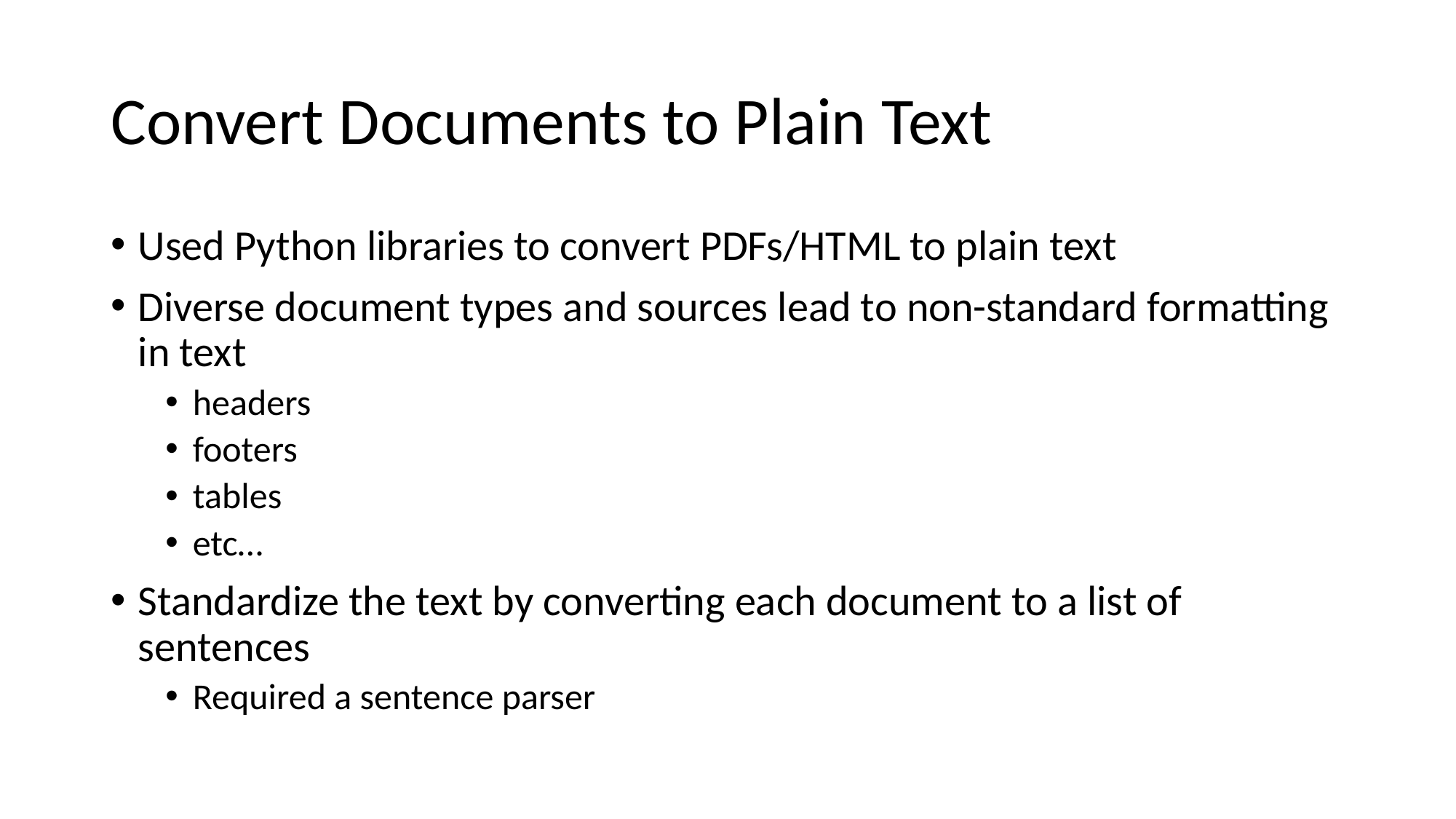

# Convert Documents to Plain Text
Used Python libraries to convert PDFs/HTML to plain text
Diverse document types and sources lead to non-standard formatting in text
headers
footers
tables
etc…
Standardize the text by converting each document to a list of sentences
Required a sentence parser